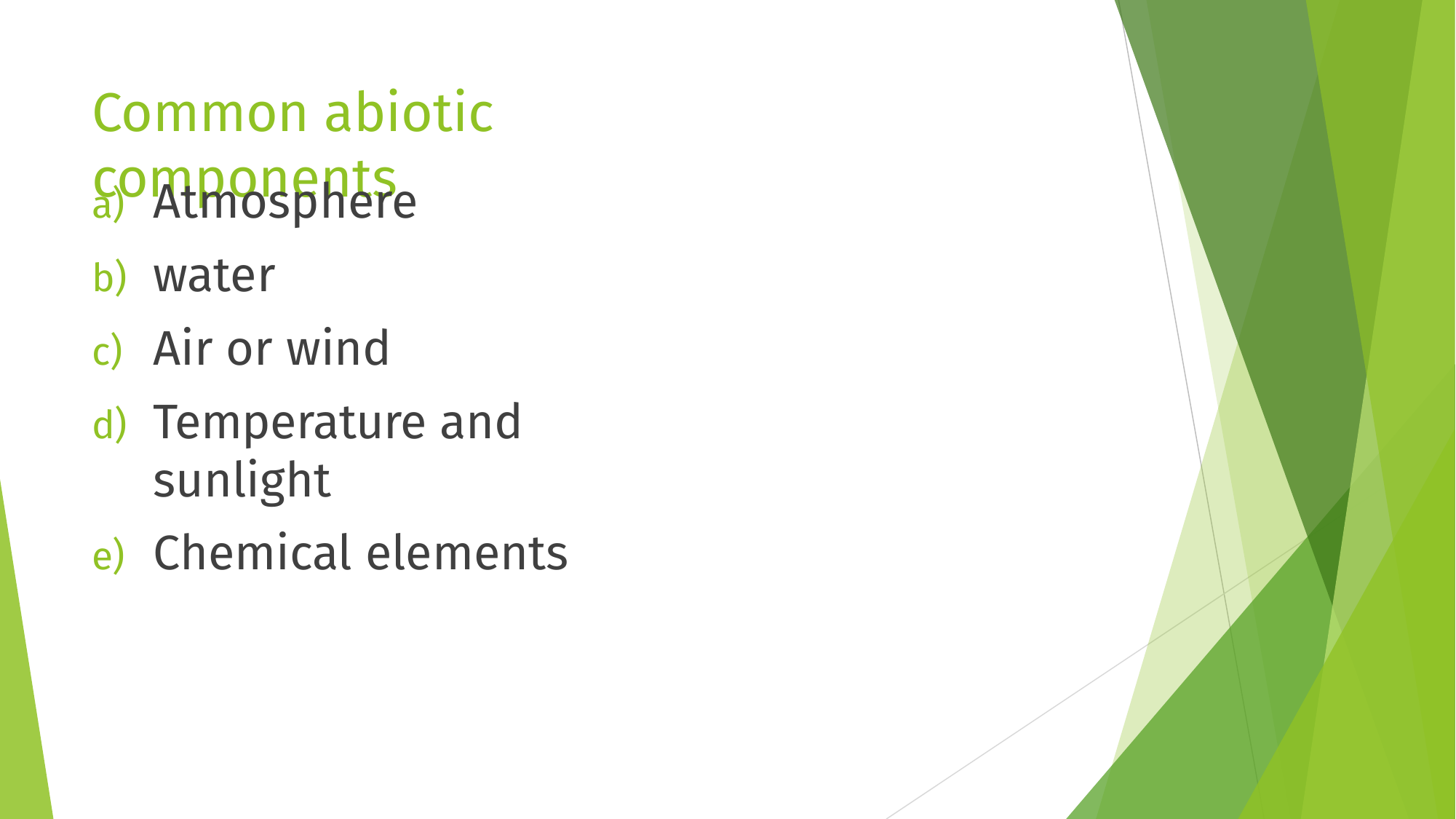

# Common abiotic components
Atmosphere
water
Air or wind
Temperature and sunlight
Chemical elements